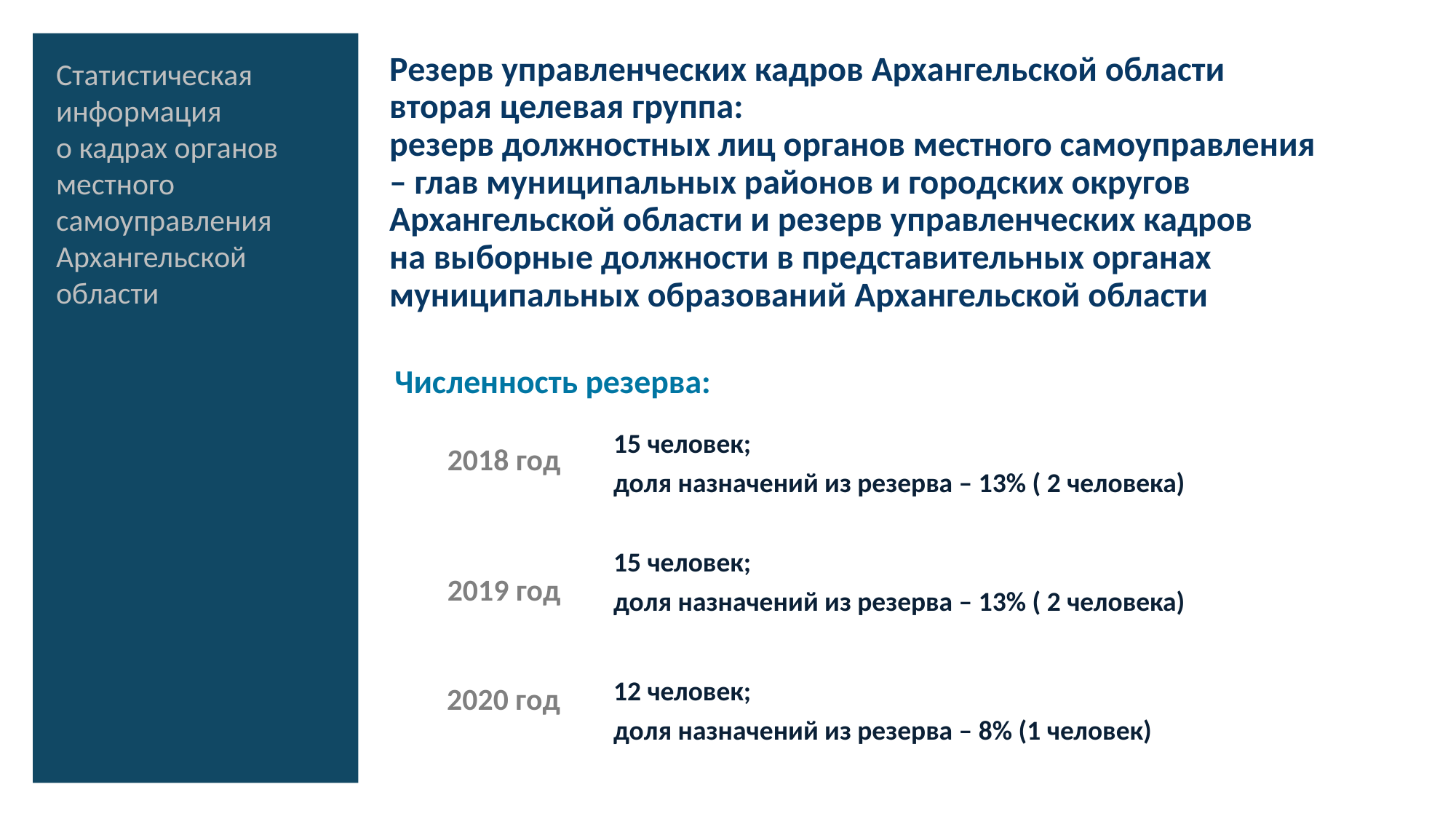

# Резерв управленческих кадров Архангельской области вторая целевая группа: резерв должностных лиц органов местного самоуправления – глав муниципальных районов и городских округов Архангельской области и резерв управленческих кадров на выборные должности в представительных органах муниципальных образований Архангельской области

Статистическая информация
о кадрах органов местного самоуправления
Архангельской области
Численность резерва:
15 человек;
доля назначений из резерва – 13% ( 2 человека)
2018 год
15 человек;
доля назначений из резерва – 13% ( 2 человека)
2019 год
06
12 человек;
доля назначений из резерва – 8% (1 человек)
2020 год